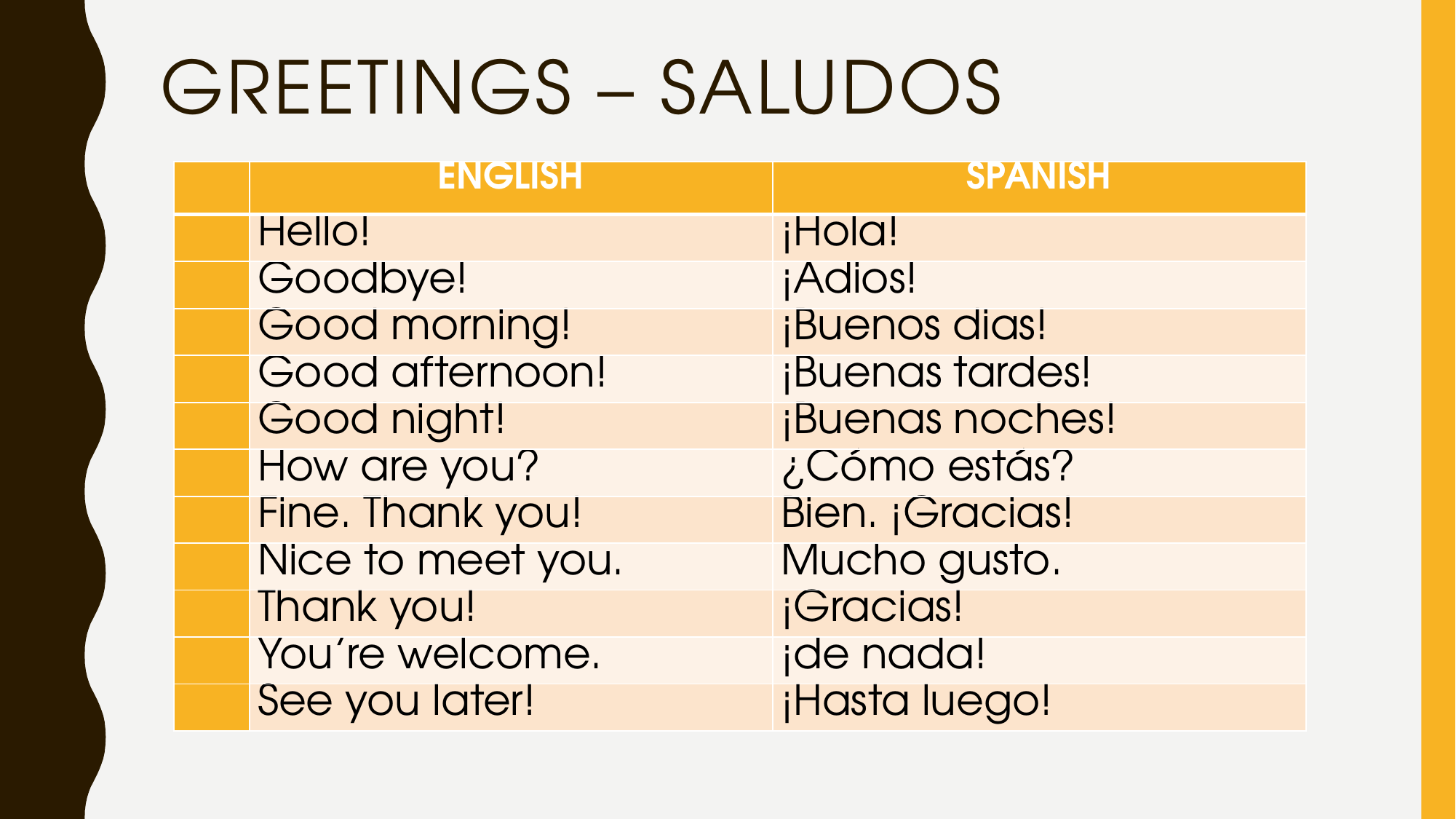

# GREETINGS – SALUDOS
|  | ENGLISH | SPANISH |
| --- | --- | --- |
|  | Hello! | ¡Hola! |
|  | Goodbye! | ¡Adios! |
|  | Good morning! | ¡Buenos dias! |
|  | Good afternoon! | ¡Buenas tardes! |
|  | Good night! | ¡Buenas noches! |
|  | How are you? | ¿Cómo estás? |
|  | Fine. Thank you! | Bien. ¡Gracias! |
|  | Nice to meet you. | Mucho gusto. |
|  | Thank you! | ¡Gracias! |
|  | You’re welcome. | ¡de nada! |
|  | See you later! | ¡Hasta luego! |